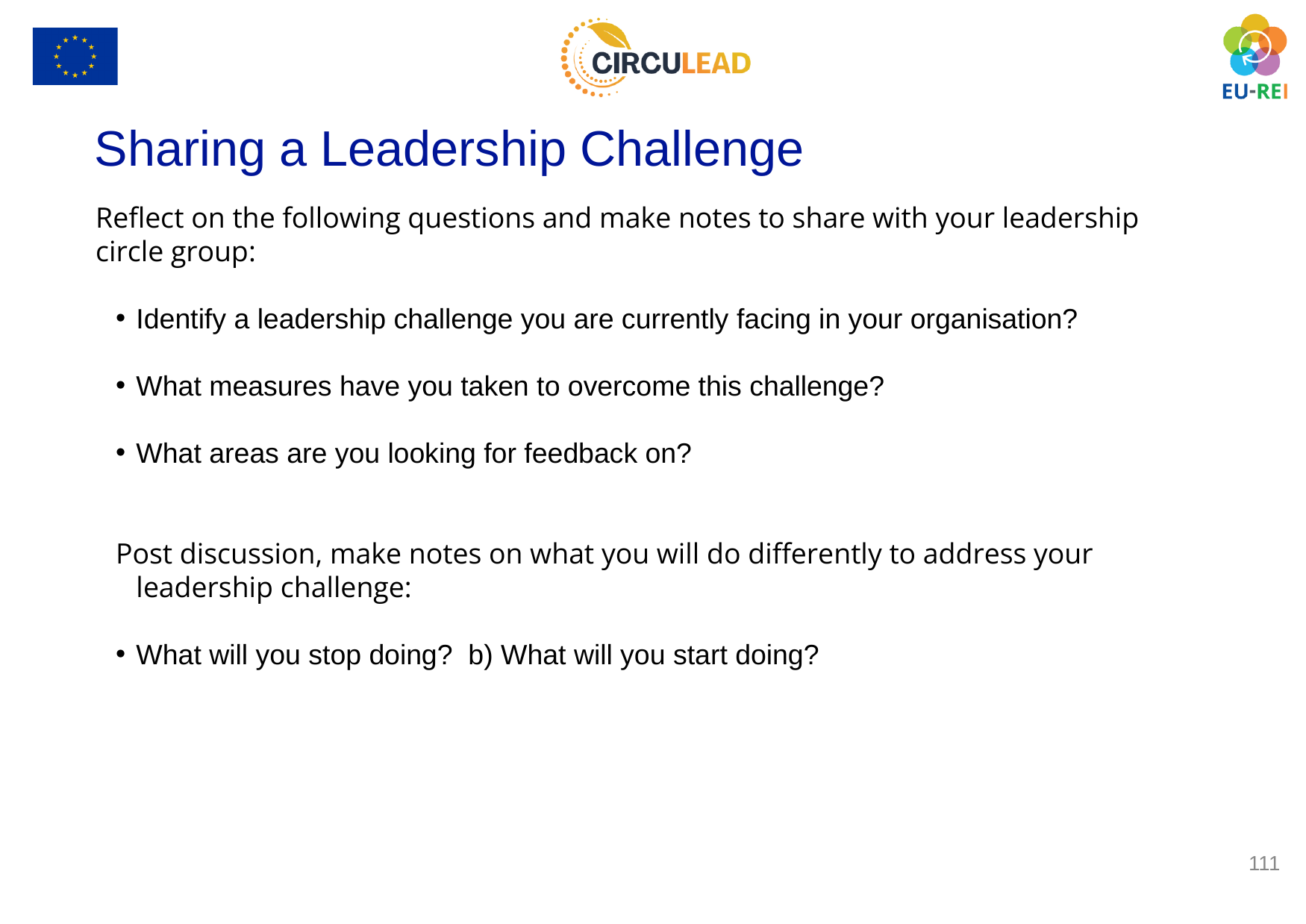

Sharing a Leadership Challenge
Reflect on the following questions and make notes to share with your leadership circle group:

Identify a leadership challenge you are currently facing in your organisation?

What measures have you taken to overcome this challenge?

What areas are you looking for feedback on?

Post discussion, make notes on what you will do differently to address your leadership challenge:

What will you stop doing?  b) What will you start doing?

111